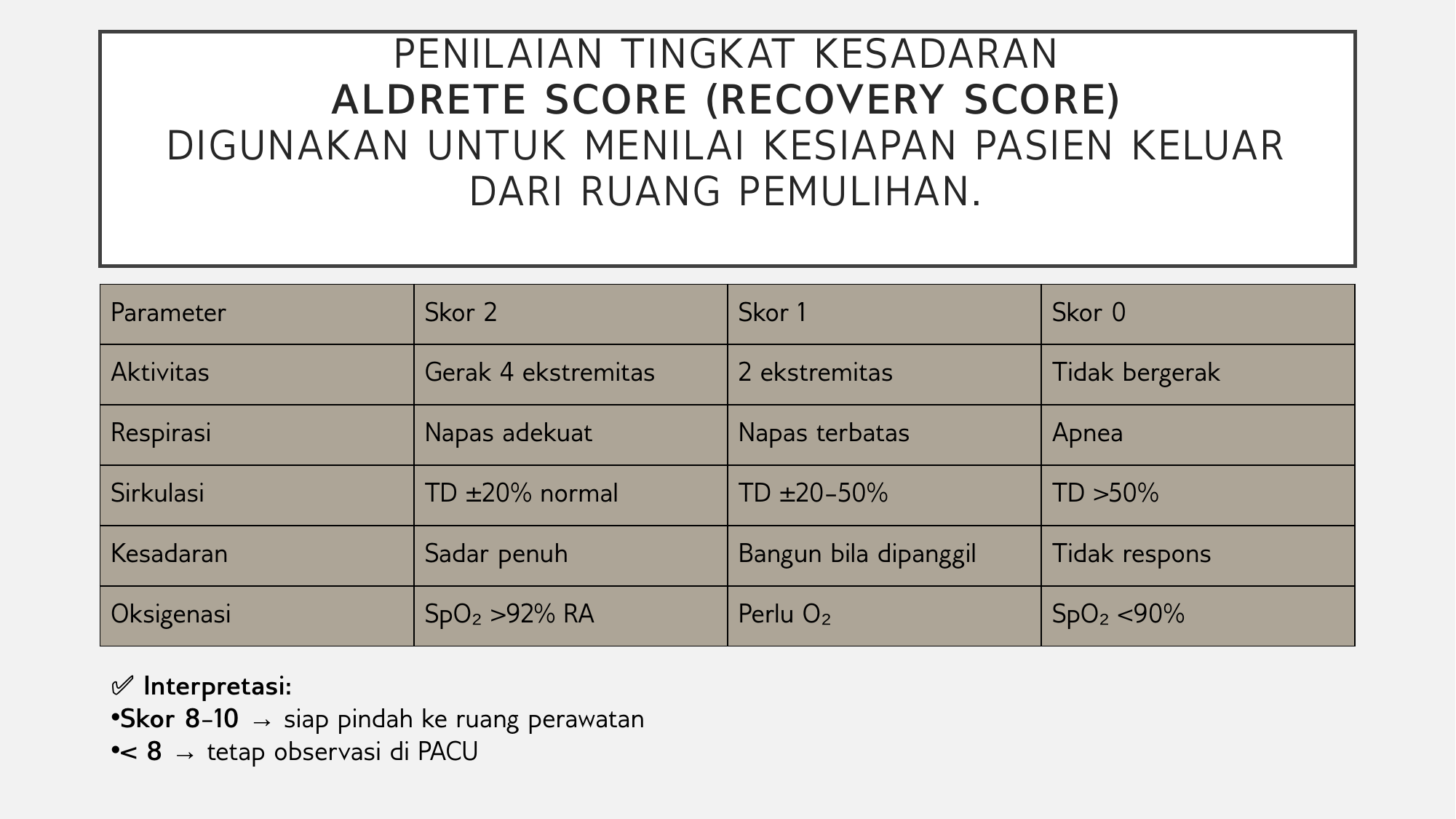

# Penilaian Tingkat Kesadaran Aldrete Score (Recovery Score) Digunakan untuk menilai kesiapan pasien keluar dari ruang pemulihan.
| Parameter | Skor 2 | Skor 1 | Skor 0 |
| --- | --- | --- | --- |
| Aktivitas | Gerak 4 ekstremitas | 2 ekstremitas | Tidak bergerak |
| Respirasi | Napas adekuat | Napas terbatas | Apnea |
| Sirkulasi | TD ±20% normal | TD ±20–50% | TD >50% |
| Kesadaran | Sadar penuh | Bangun bila dipanggil | Tidak respons |
| Oksigenasi | SpO₂ >92% RA | Perlu O₂ | SpO₂ <90% |
✅ Interpretasi:
Skor 8–10 → siap pindah ke ruang perawatan
< 8 → tetap observasi di PACU